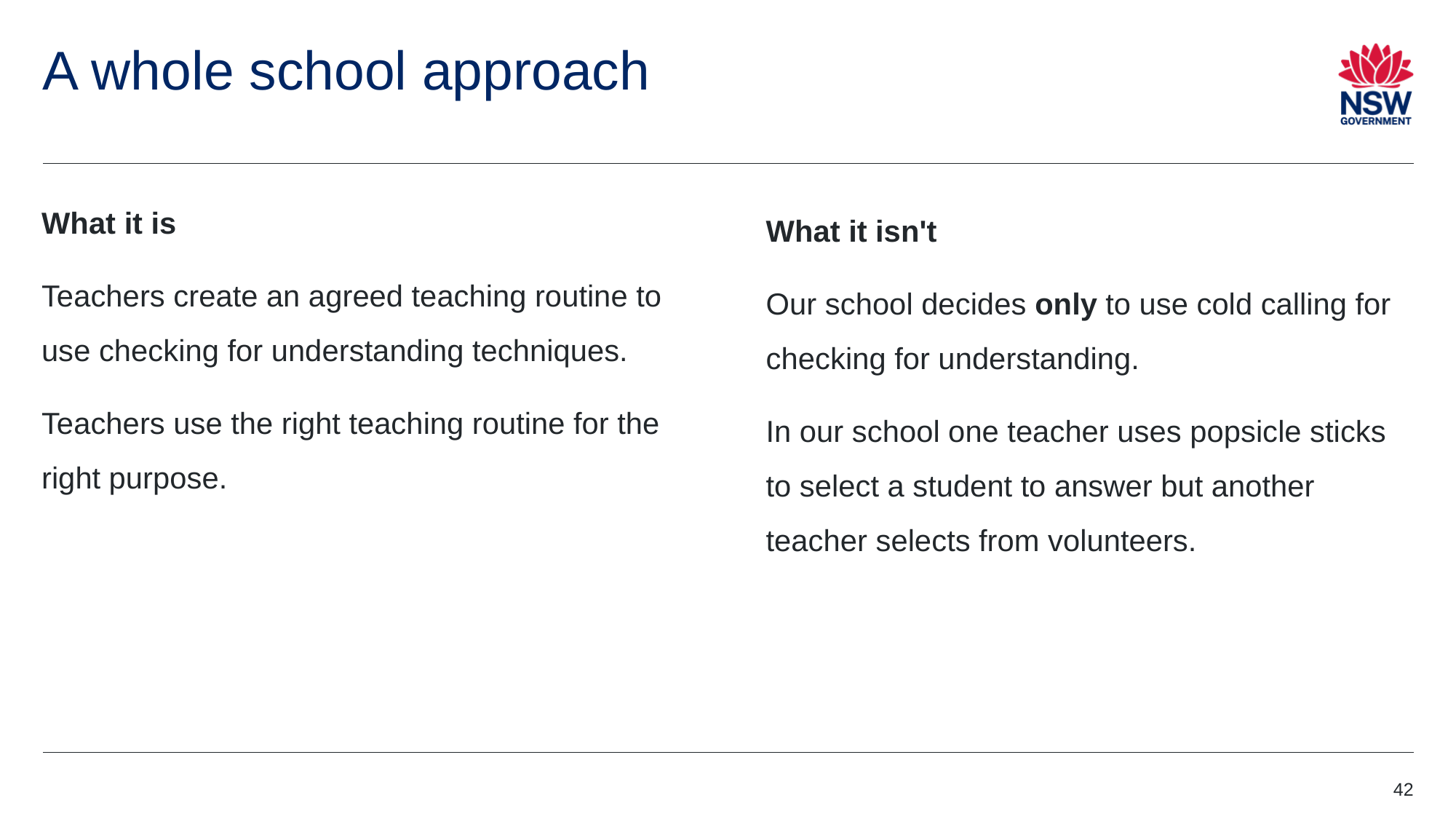

# A whole school approach
What it is
Teachers create an agreed teaching routine to use checking for understanding techniques.
Teachers use the right teaching routine for the right purpose.

What it isn't
Our school decides only to use cold calling for checking for understanding.
In our school one teacher uses popsicle sticks to select a student to answer but another teacher selects from volunteers.
42